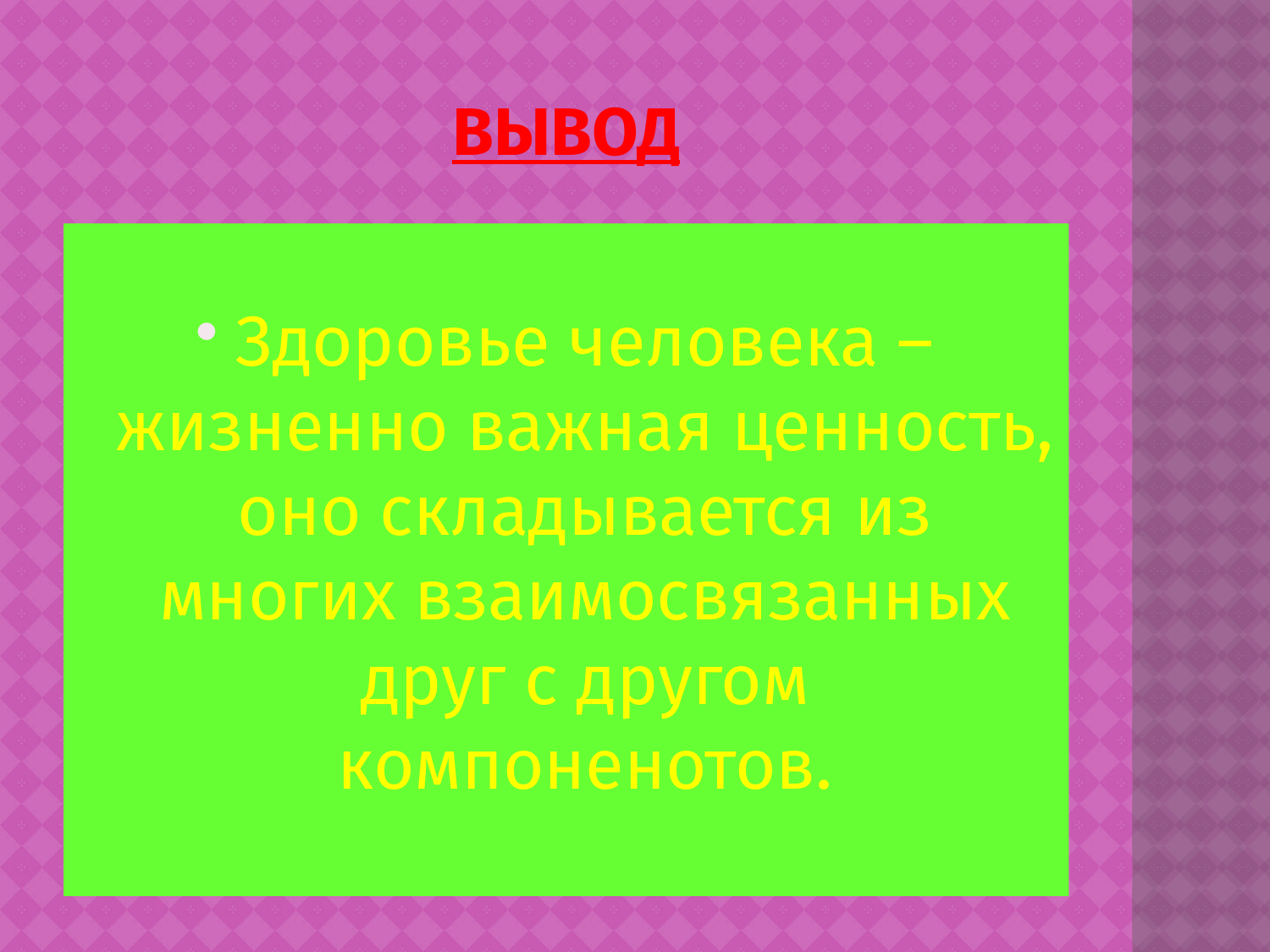

# ВЫВОД

Здоровье человека – жизненно важная ценность, оно складывается из многих взаимосвязанных друг с другом компоненотов.